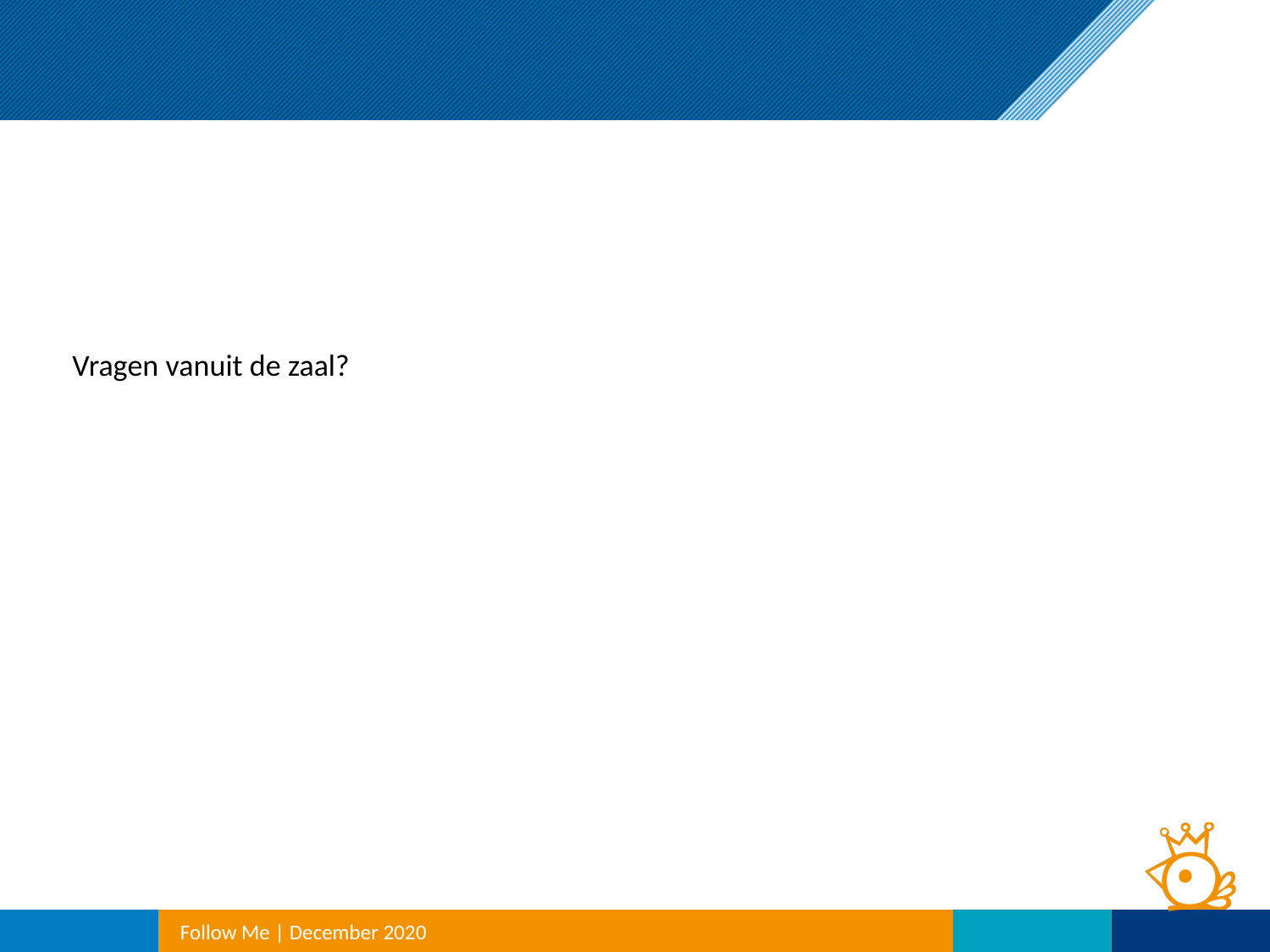

# Vragen
Vragen vanuit de zaal?

Follow Me | December 2020